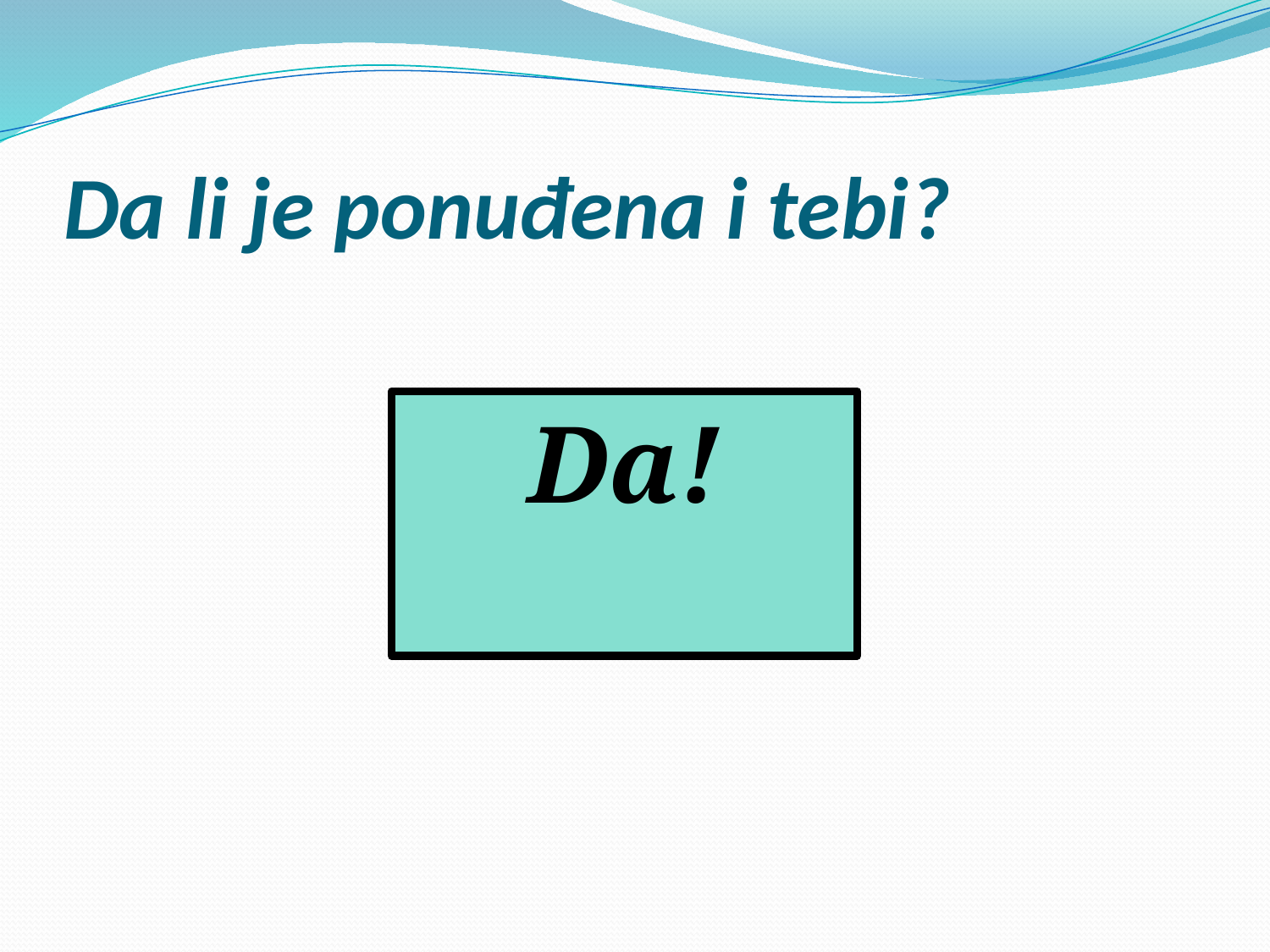

# Da li je ponuđena i tebi?
Da!